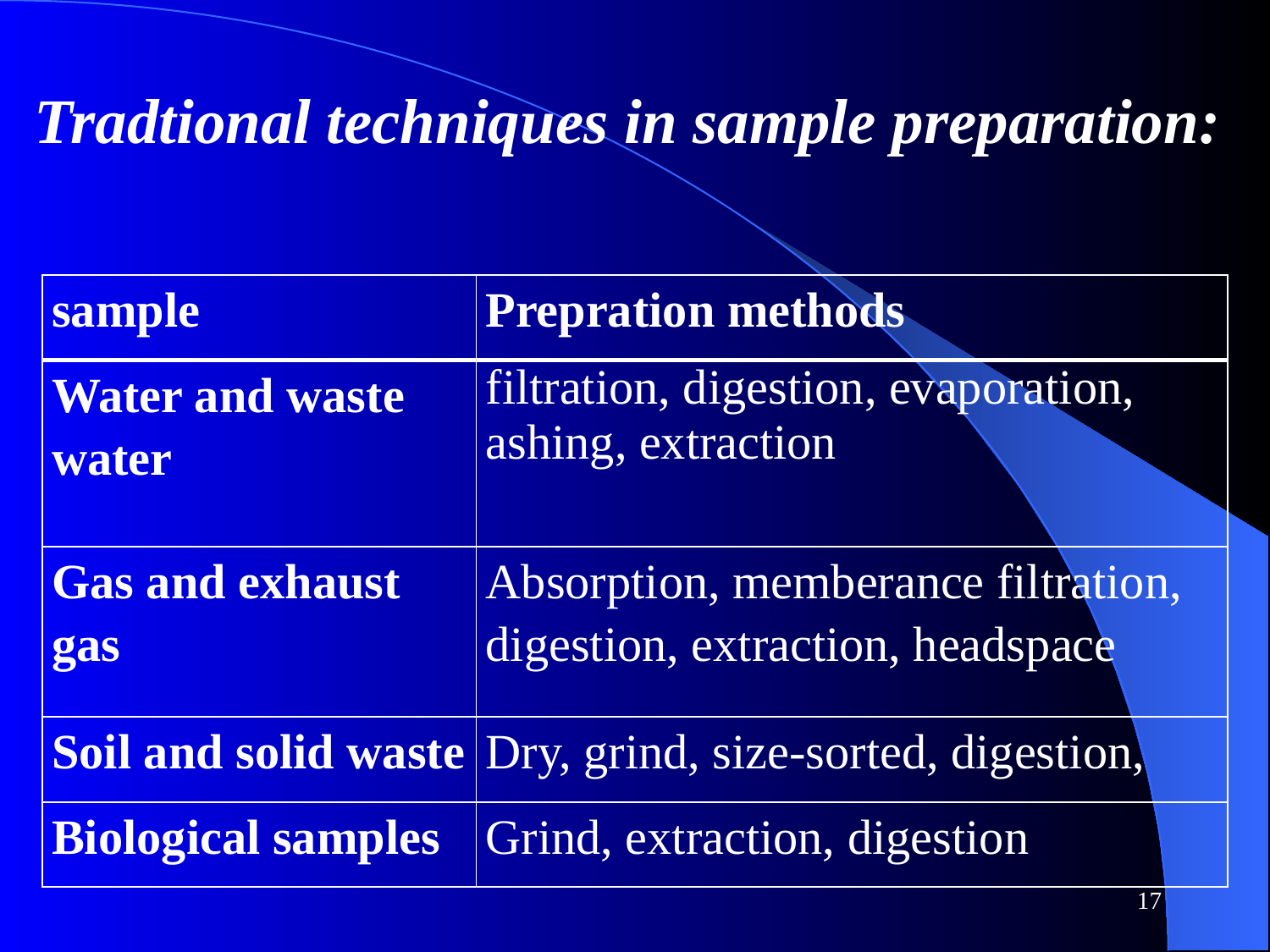

Tradtional techniques in sample preparation:
| sample | Prepration methods |
| --- | --- |
| Water and waste water | filtration, digestion, evaporation, ashing, extraction |
| Gas and exhaust gas | Absorption, memberance filtration, digestion, extraction, headspace |
| Soil and solid waste | Dry, grind, size-sorted, digestion, |
| Biological samples | Grind, extraction, digestion |
17